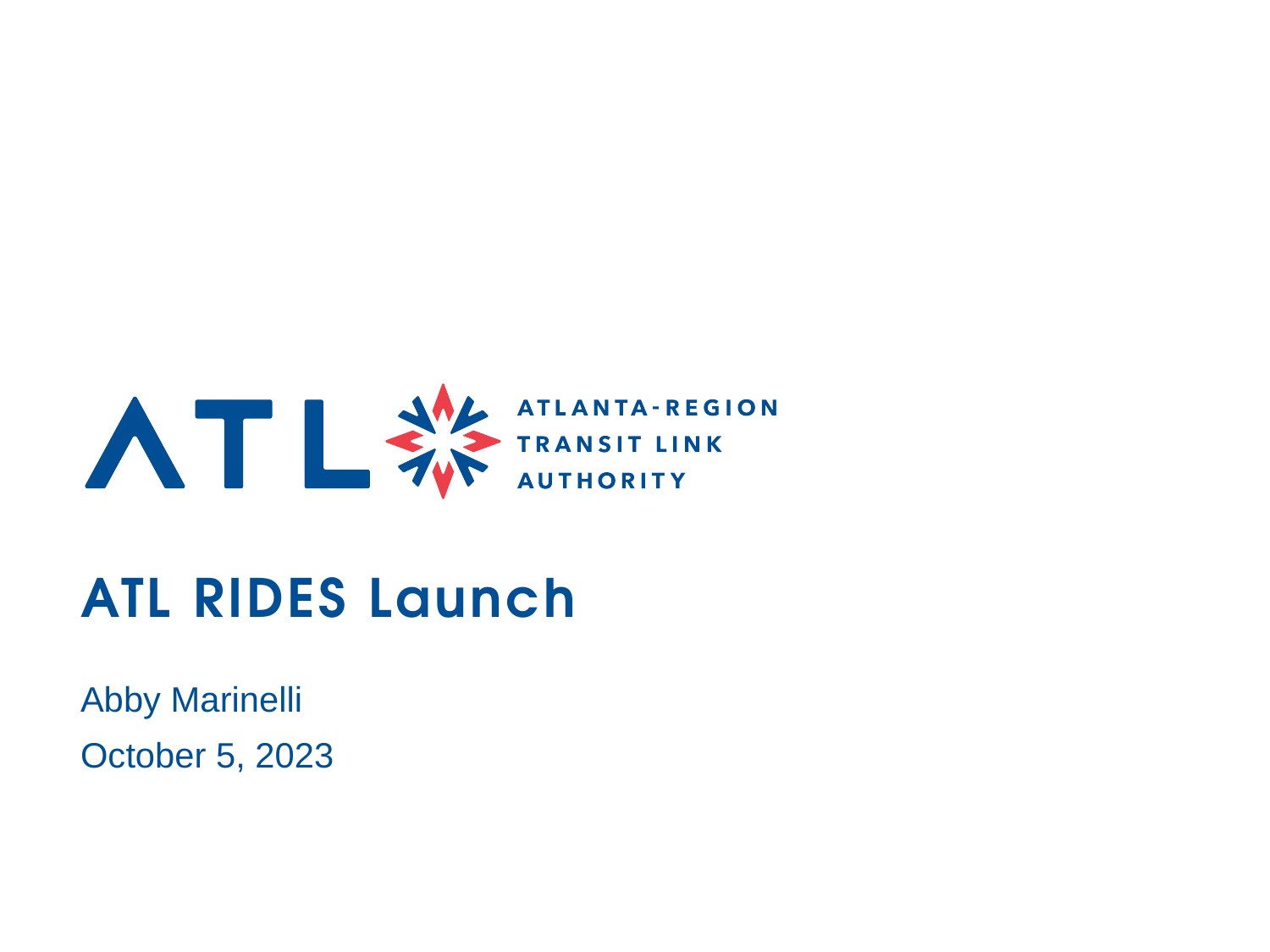

# ATL RIDES Launch

Abby Marinelli
October 5, 2023